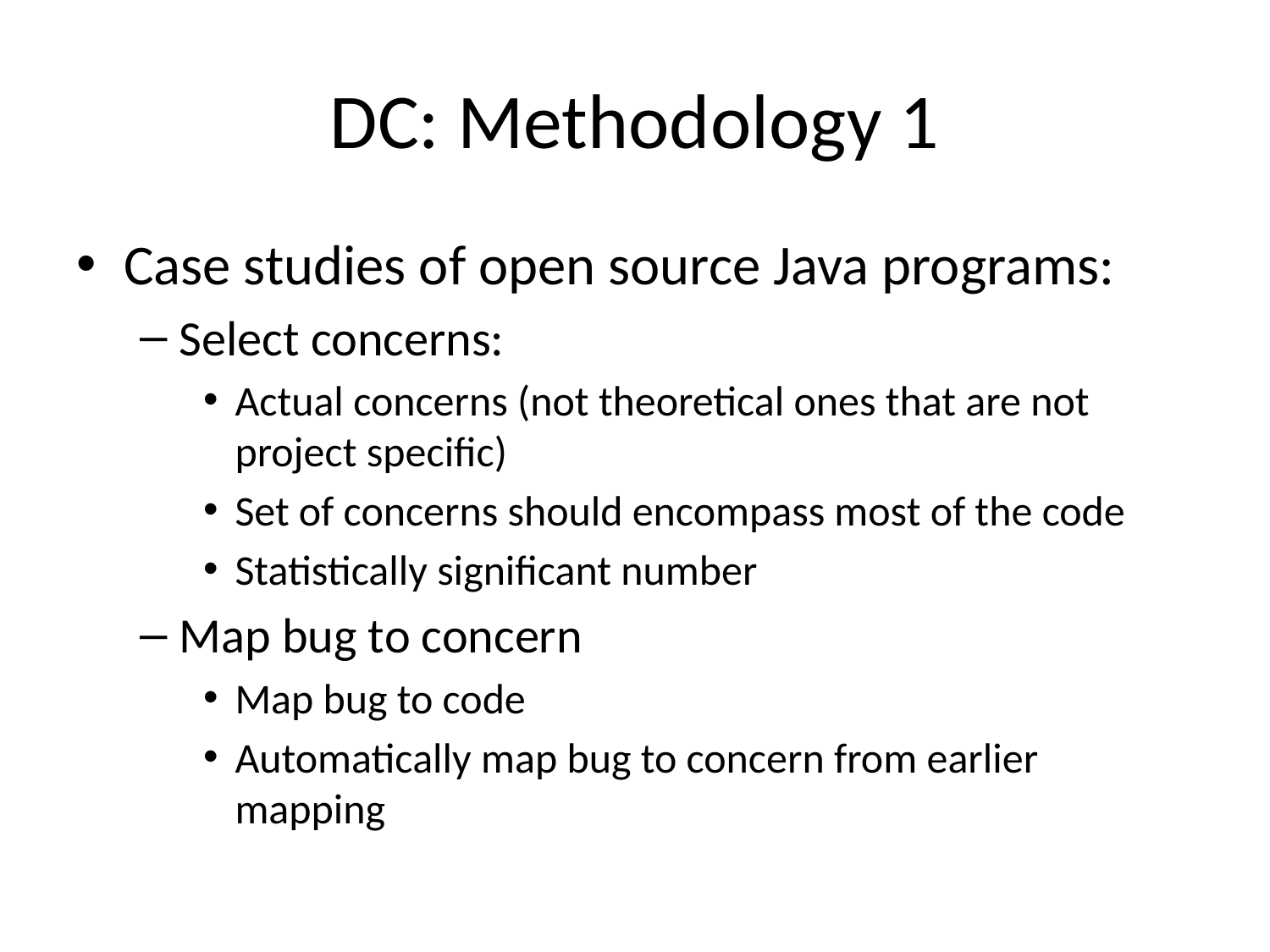

# DC: Methodology 1
Case studies of open source Java programs:
Select concerns:
Actual concerns (not theoretical ones that are not project specific)
Set of concerns should encompass most of the code
Statistically significant number
Map bug to concern
Map bug to code
Automatically map bug to concern from earlier mapping